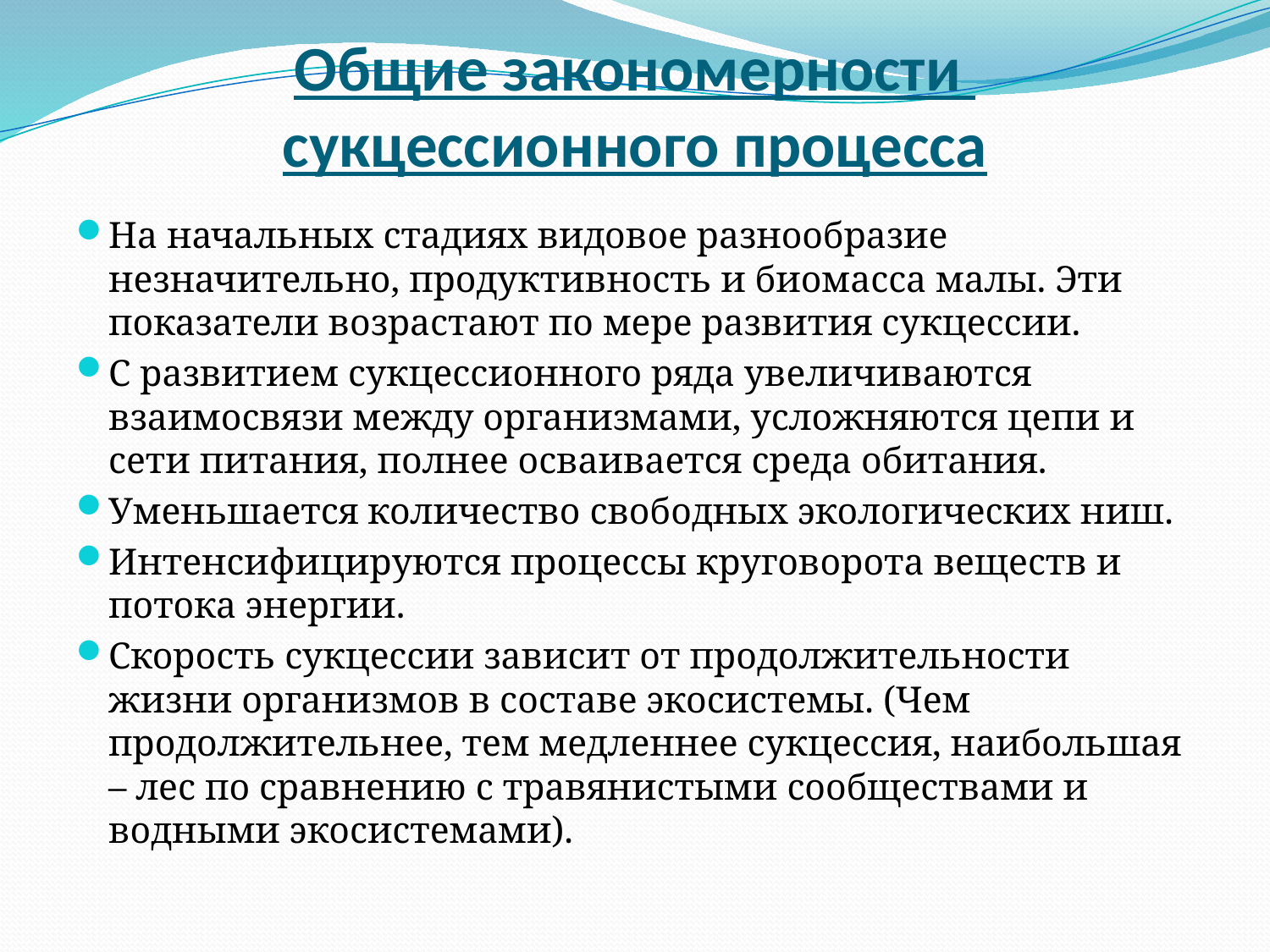

# Общие закономерности сукцессионного процесса
На начальных стадиях видовое разнообразие незначительно, продуктивность и биомасса малы. Эти показатели возрастают по мере развития сукцессии.
С развитием сукцессионного ряда увеличиваются взаимосвязи между организмами, усложняются цепи и сети питания, полнее осваивается среда обитания.
Уменьшается количество свободных экологических ниш.
Интенсифицируются процессы круговорота веществ и потока энергии.
Скорость сукцессии зависит от продолжительности жизни организмов в составе экосистемы. (Чем продолжительнее, тем медленнее сукцессия, наибольшая – лес по сравнению с травянистыми сообществами и водными экосистемами).